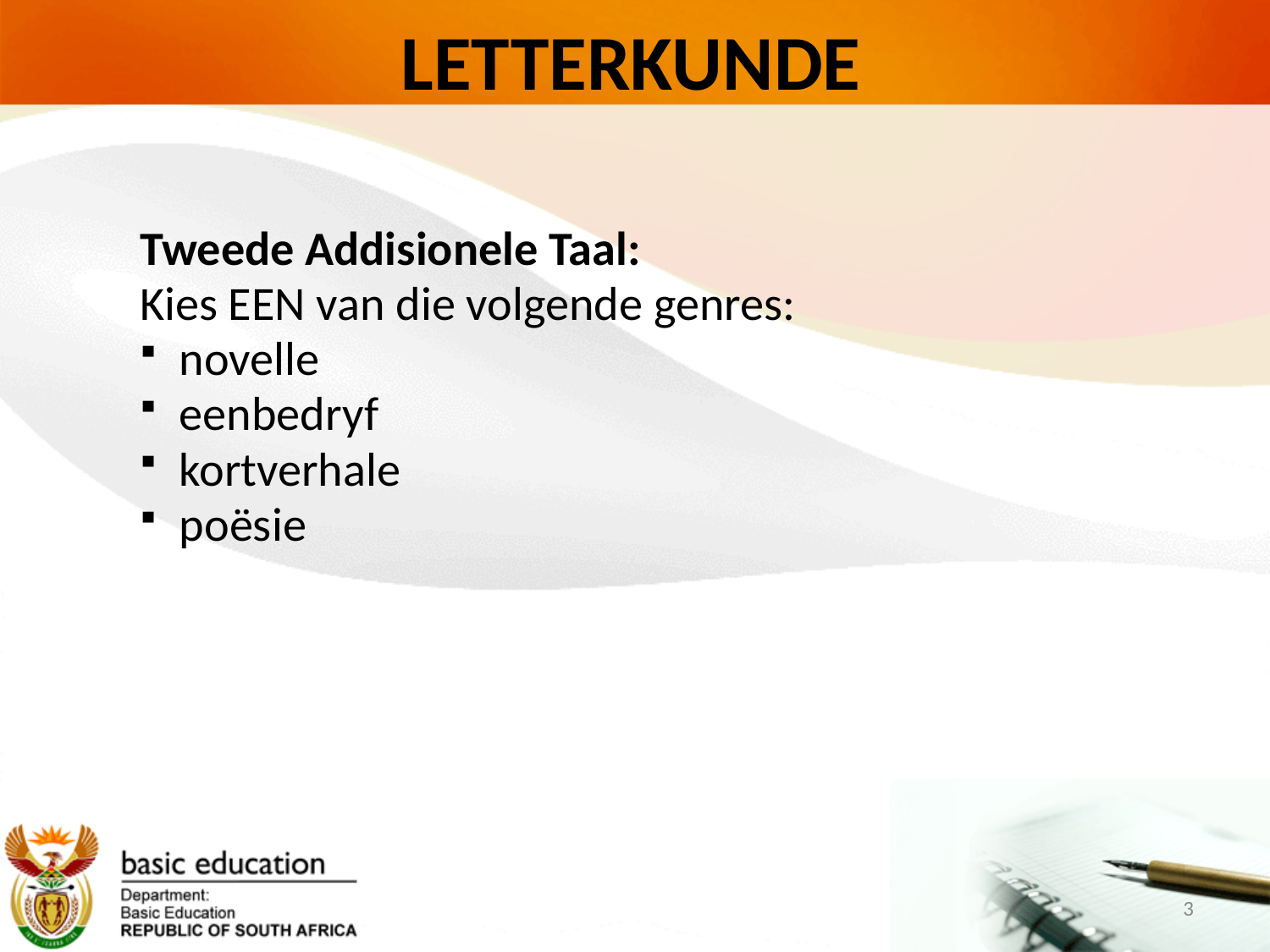

# LETTERKUNDE
Tweede Addisionele Taal:
Kies EEN van die volgende genres:
novelle
eenbedryf
kortverhale
poësie

3